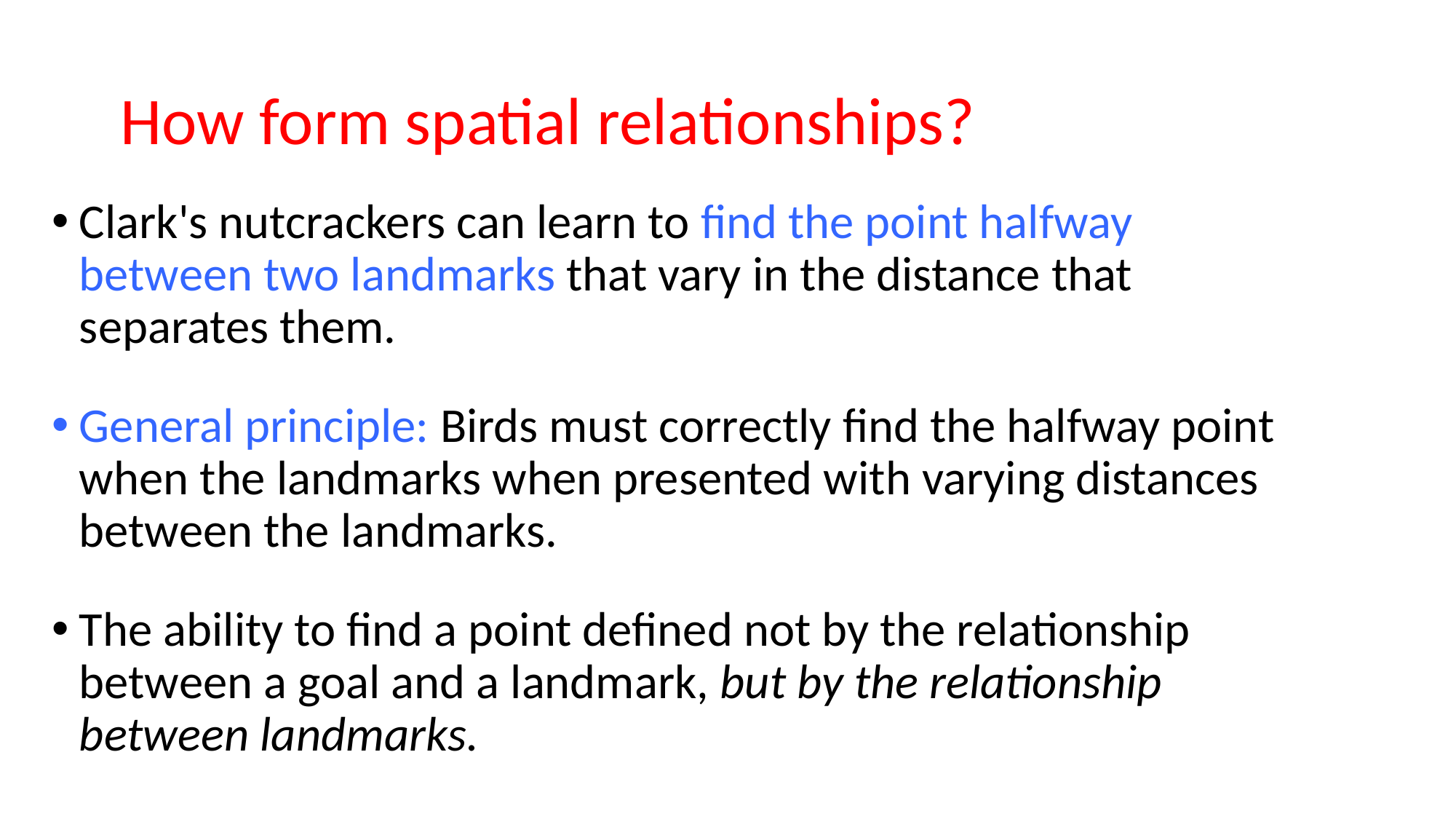

# How form spatial relationships?
Clark's nutcrackers can learn to find the point halfway between two landmarks that vary in the distance that separates them.

General principle: Birds must correctly find the halfway point when the landmarks when presented with varying distances between the landmarks.

The ability to find a point defined not by the relationship between a goal and a landmark, but by the relationship between landmarks.